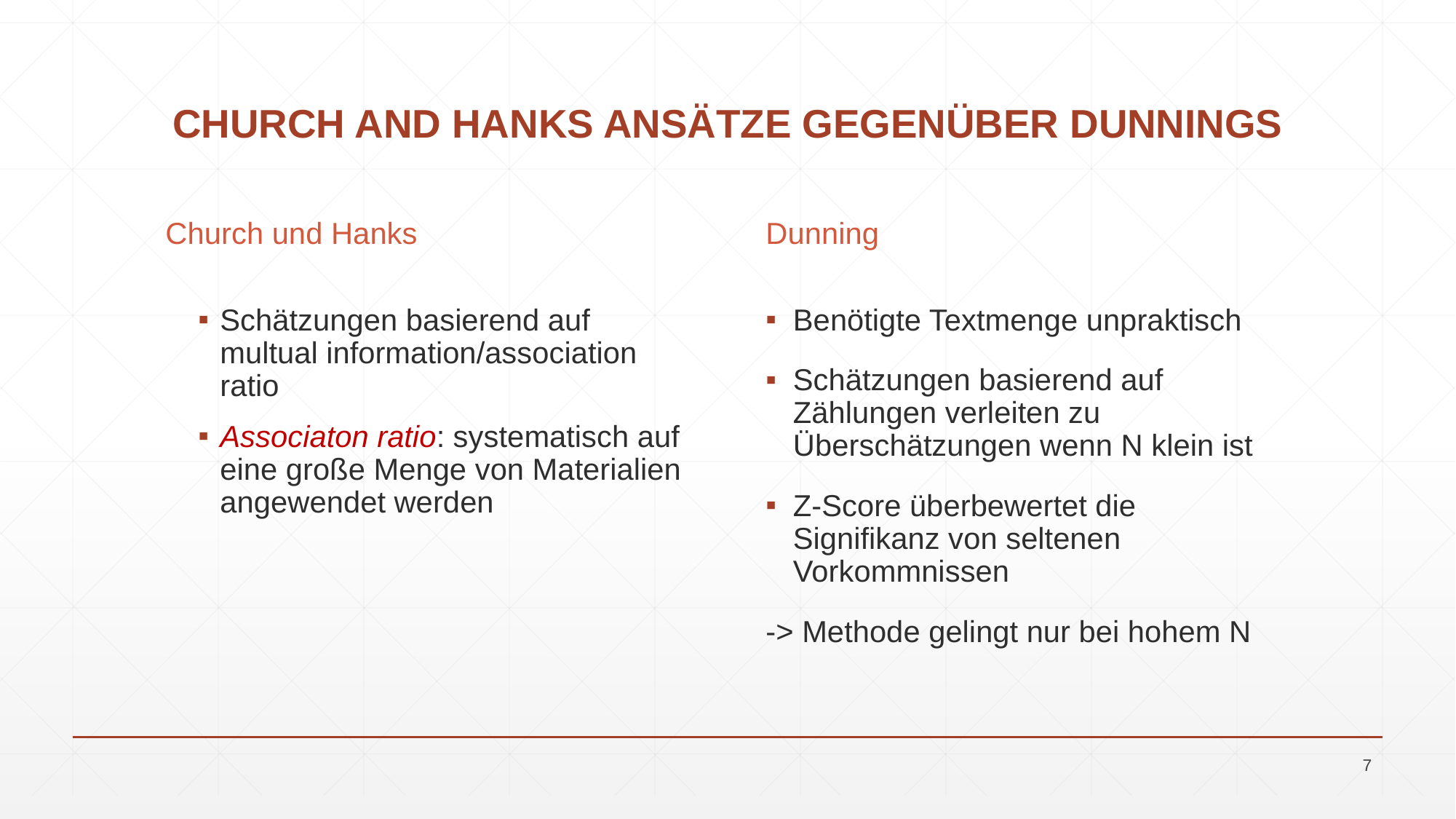

# CHURCH AND HANKS ANSÄTZE GEGENÜBER DUNNINGS
Church und Hanks
Dunning
Schätzungen basierend auf multual information/association ratio
Associaton ratio: systematisch auf eine große Menge von Materialien angewendet werden

Benötigte Textmenge unpraktisch
Schätzungen basierend auf Zählungen verleiten zu Überschätzungen wenn N klein ist
Z-Score überbewertet die Signifikanz von seltenen Vorkommnissen
-> Methode gelingt nur bei hohem N
7